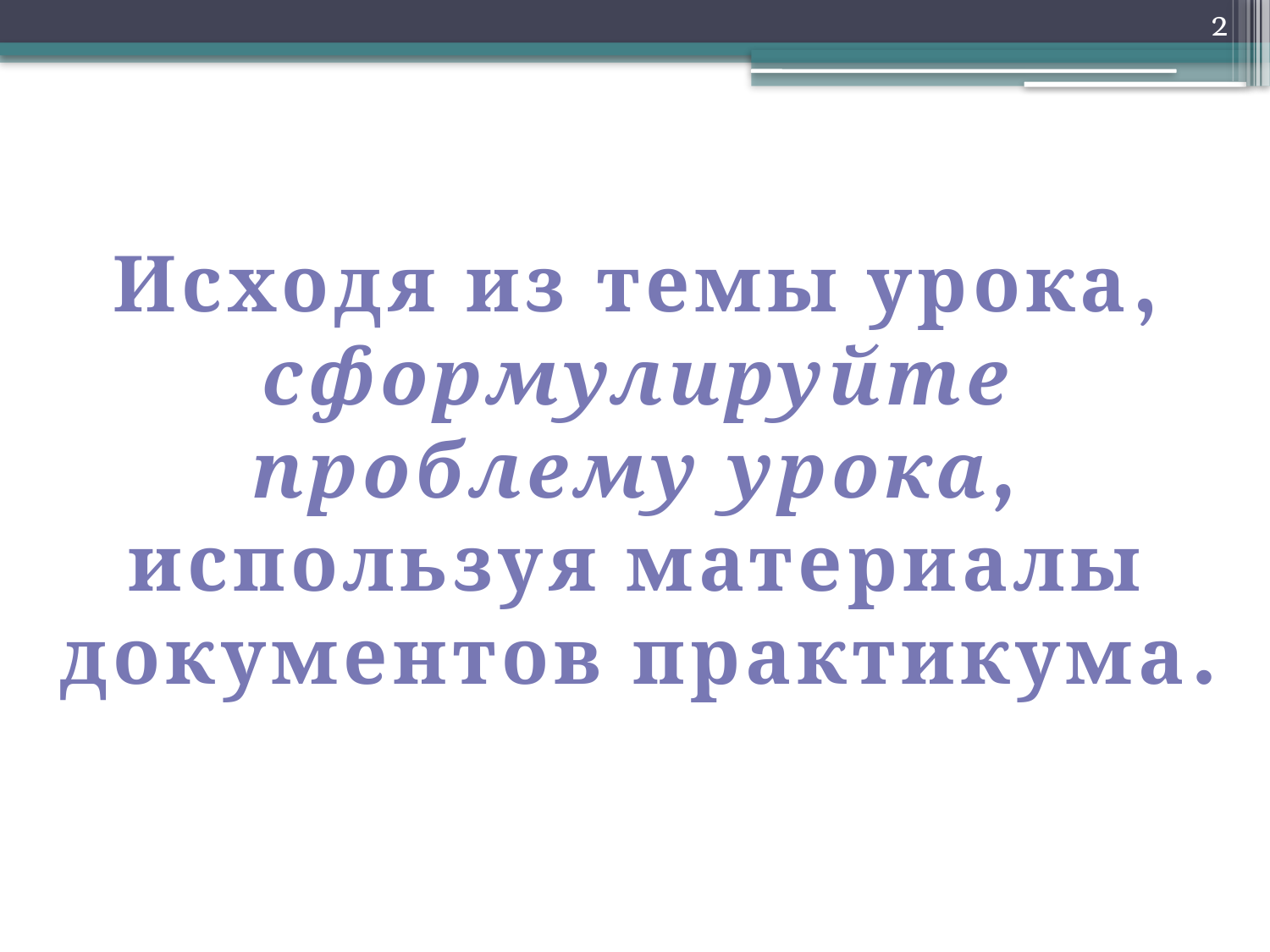

2
Исходя из темы урока, сформулируйте проблему урока, используя материалы документов практикума.